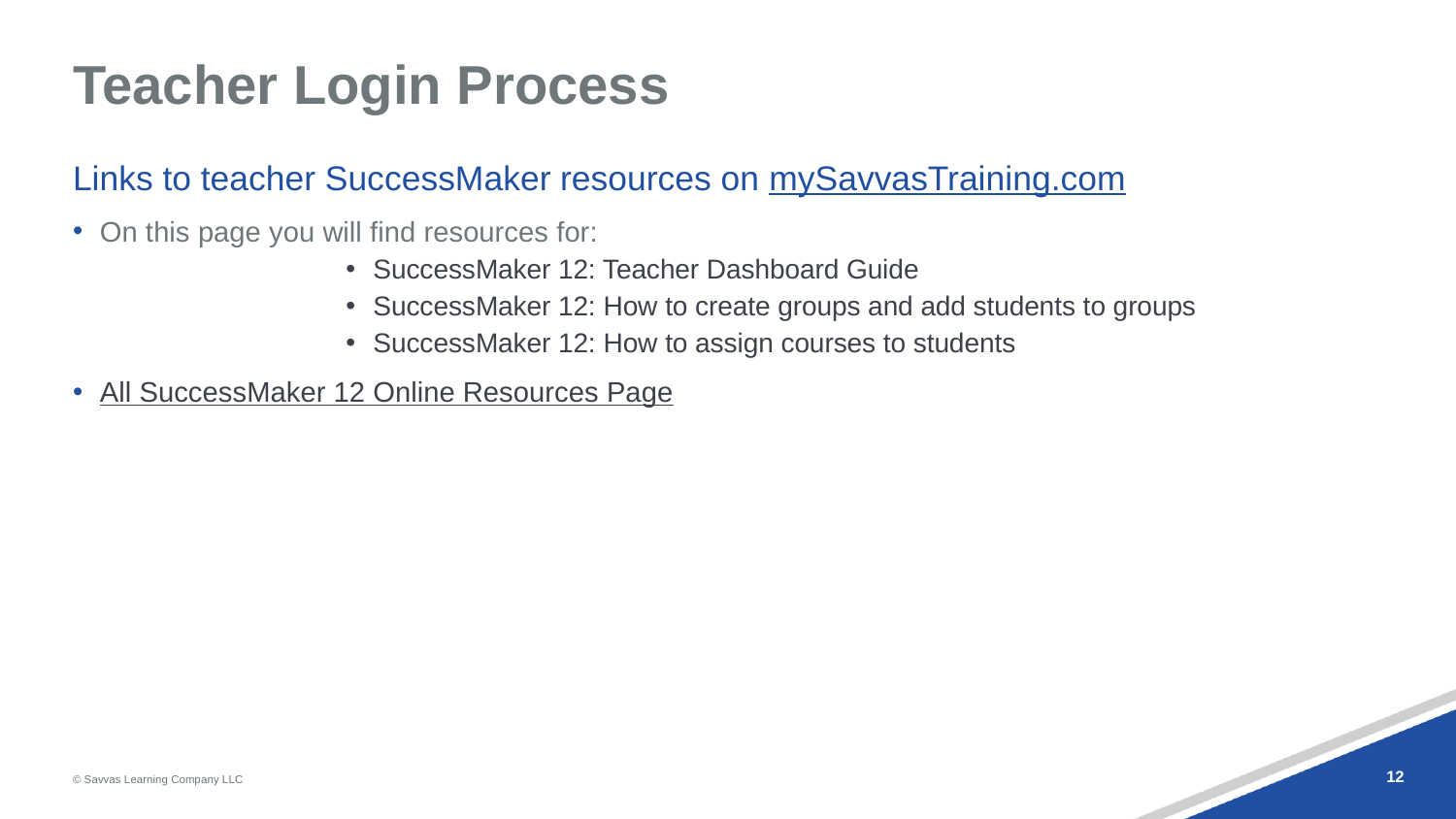

# Teacher Login Process
Links to teacher SuccessMaker resources on mySavvasTraining.com
On this page you will find resources for:
SuccessMaker 12: Teacher Dashboard Guide
SuccessMaker 12: How to create groups and add students to groups
SuccessMaker 12: How to assign courses to students
All SuccessMaker 12 Online Resources Page

12